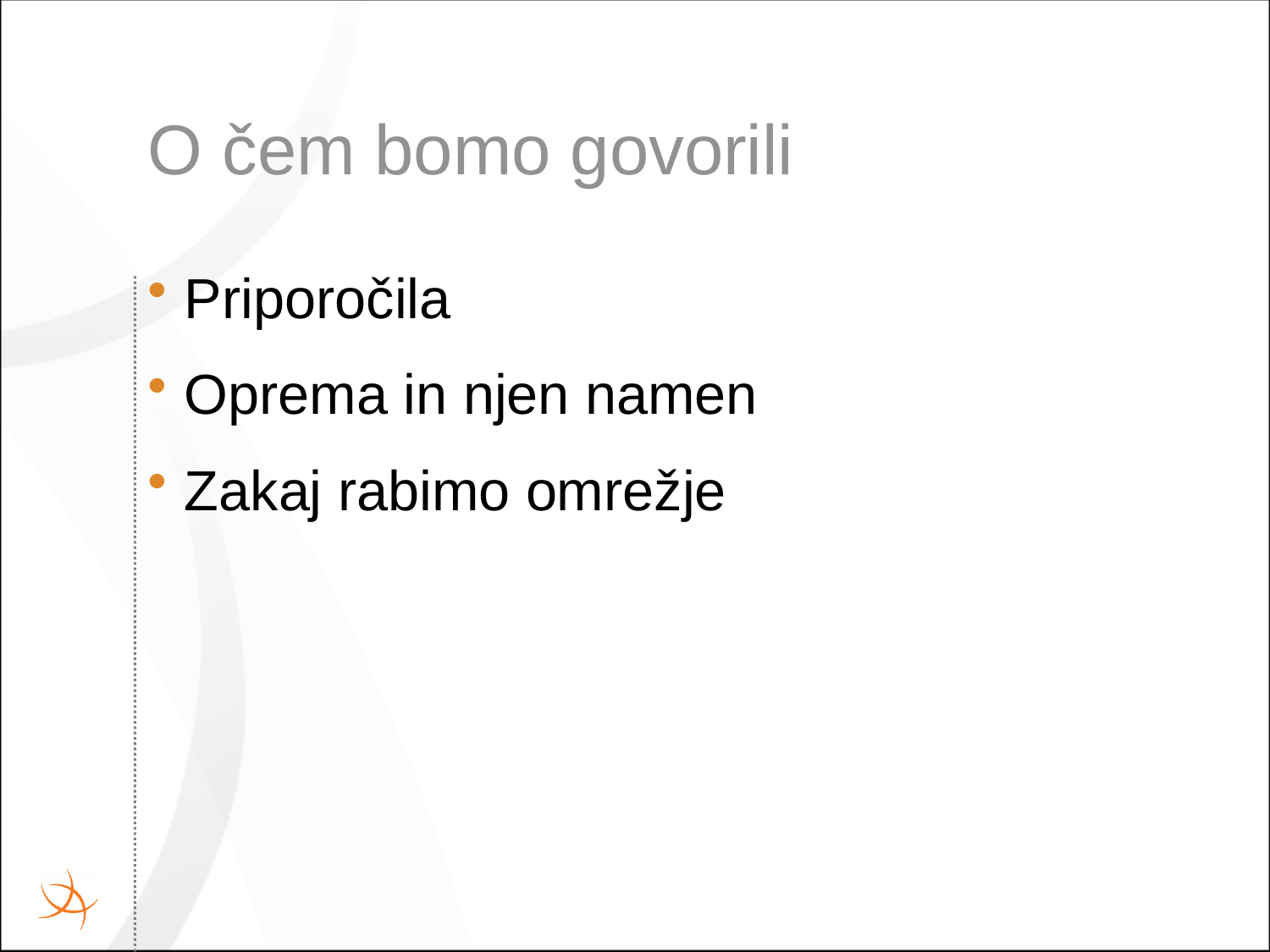

# O čem bomo govorili
Priporočila
Oprema in njen namen
Zakaj rabimo omrežje